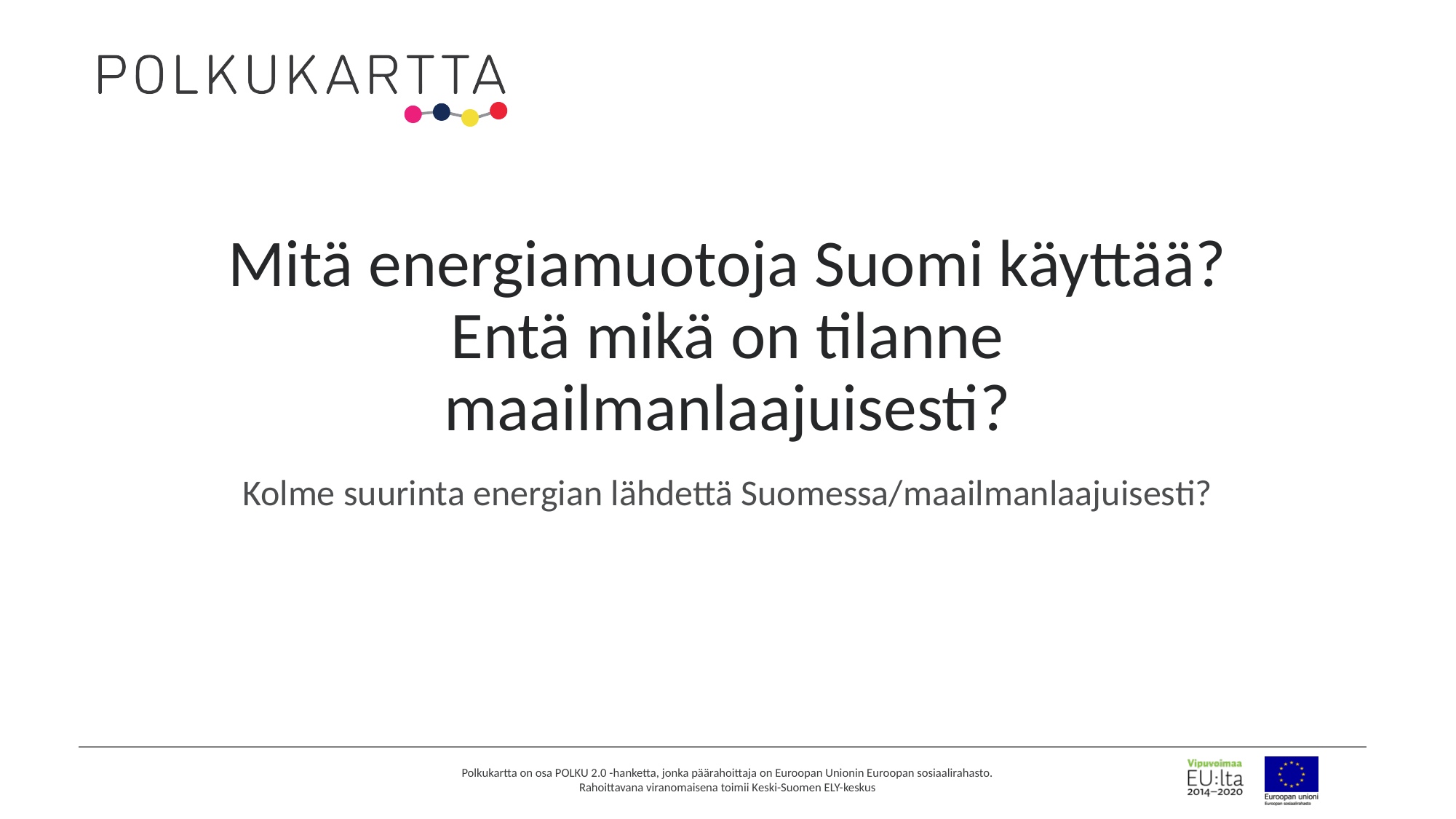

# Mitä energiamuotoja Suomi käyttää? Entä mikä on tilanne maailmanlaajuisesti?
Kolme suurinta energian lähdettä Suomessa/maailmanlaajuisesti?